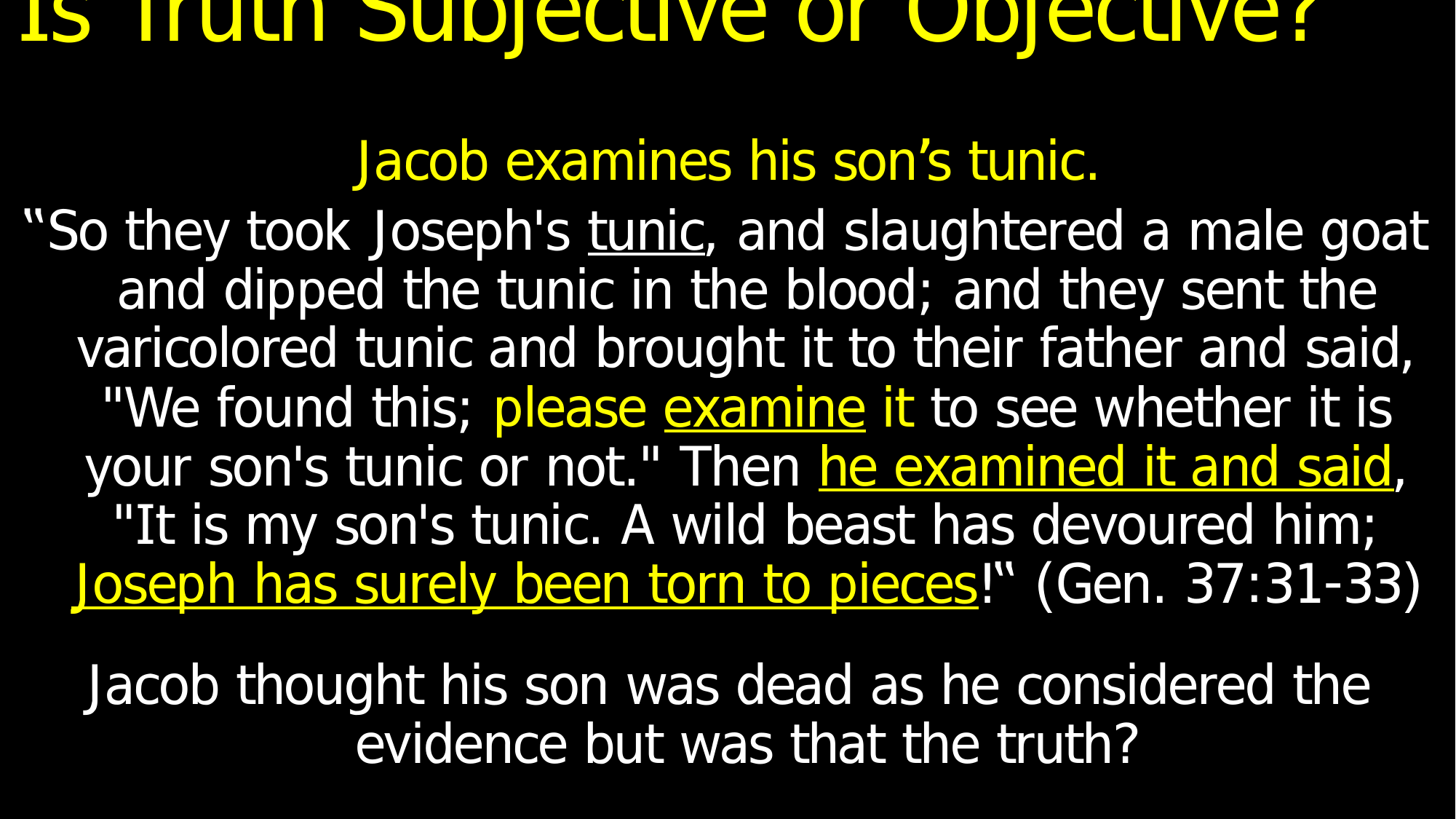

# Is Truth Subjective or Objective?
Jacob examines his son’s tunic.
“So they took Joseph's tunic, and slaughtered a male goat and dipped the tunic in the blood; and they sent the varicolored tunic and brought it to their father and said, "We found this; please examine it to see whether it is your son's tunic or not." Then he examined it and said, "It is my son's tunic. A wild beast has devoured him; Joseph has surely been torn to pieces!“ (Gen. 37:31-33)

Jacob thought his son was dead as he considered the evidence but was that the truth?